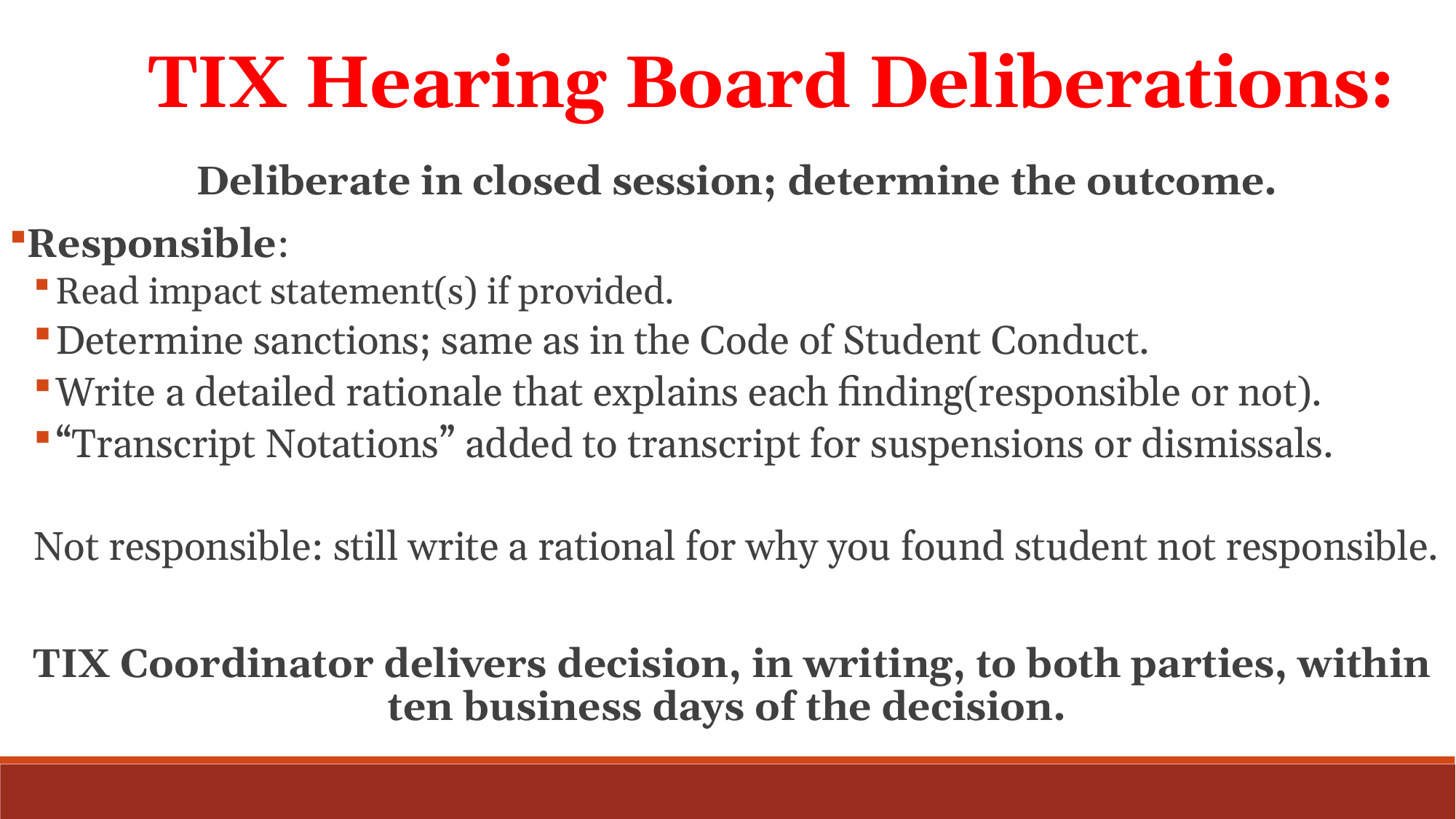

TIX Hearing Board Deliberations:
 Deliberate in closed session; determine the outcome.
Responsible:
Read impact statement(s) if provided.
Determine sanctions; same as in the Code of Student Conduct.
Write a detailed rationale that explains each finding(responsible or not).
“Transcript Notations” added to transcript for suspensions or dismissals.

Not responsible: still write a rational for why you found student not responsible.

TIX Coordinator delivers decision, in writing, to both parties, within ten business days of the decision.